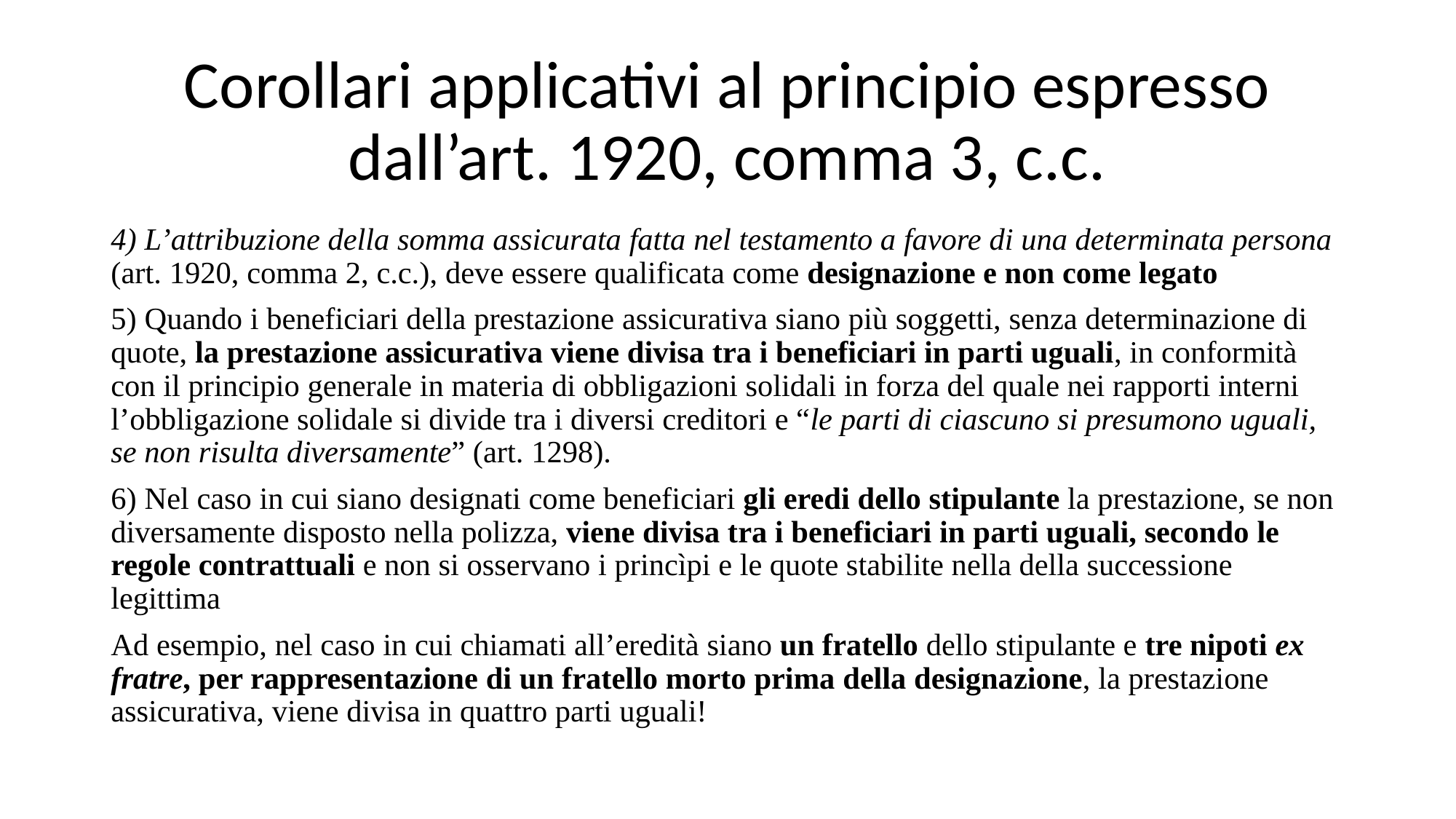

# Corollari applicativi al principio espresso dall’art. 1920, comma 3, c.c.
4) L’attribuzione della somma assicurata fatta nel testamento a favore di una determinata persona (art. 1920, comma 2, c.c.), deve essere qualificata come designazione e non come legato
5) Quando i beneficiari della prestazione assicurativa siano più soggetti, senza determinazione di quote, la prestazione assicurativa viene divisa tra i beneficiari in parti uguali, in conformità con il principio generale in materia di obbligazioni solidali in forza del quale nei rapporti interni l’obbligazione solidale si divide tra i diversi creditori e “le parti di ciascuno si presumono uguali, se non risulta diversamente” (art. 1298).
6) Nel caso in cui siano designati come beneficiari gli eredi dello stipulante la prestazione, se non diversamente disposto nella polizza, viene divisa tra i beneficiari in parti uguali, secondo le regole contrattuali e non si osservano i princìpi e le quote stabilite nella della successione legittima
Ad esempio, nel caso in cui chiamati all’eredità siano un fratello dello stipulante e tre nipoti ex fratre, per rappresentazione di un fratello morto prima della designazione, la prestazione assicurativa, viene divisa in quattro parti uguali!